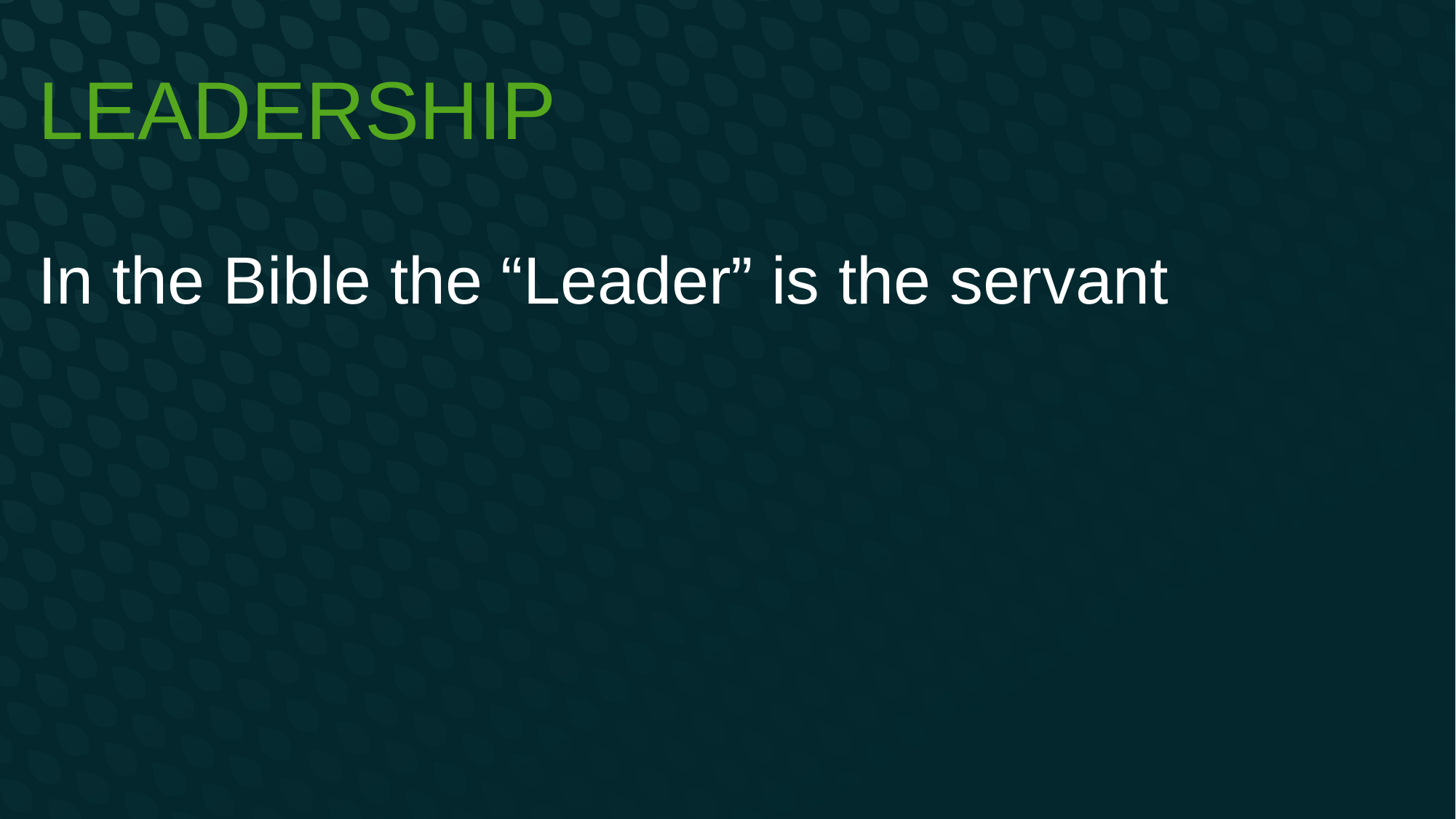

# Leadership
In the Bible the “Leader” is the servant